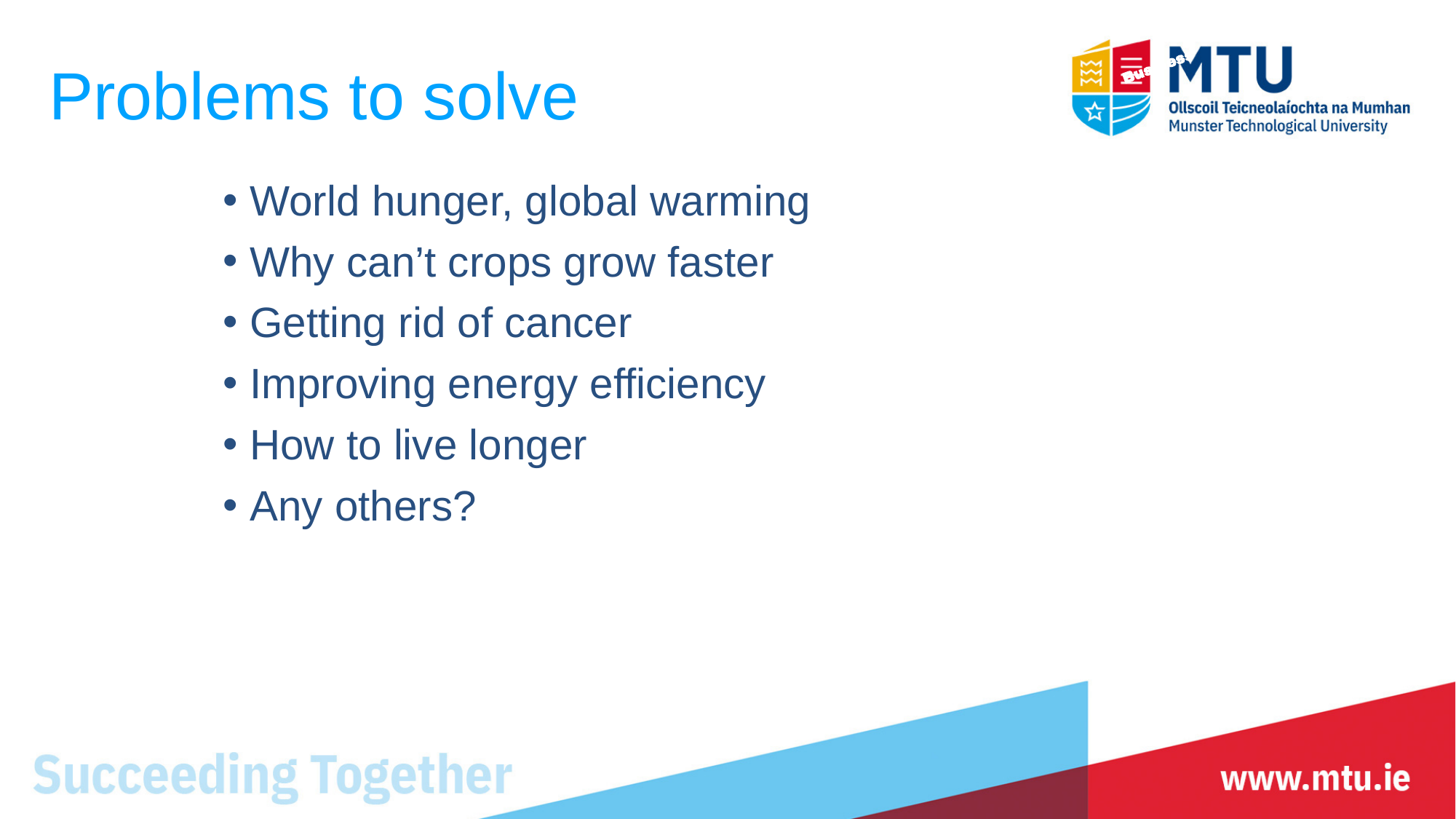

Problems to solve
  Business

World hunger, global warming
Why can’t crops grow faster
Getting rid of cancer
Improving energy efficiency
How to live longer
Any others?